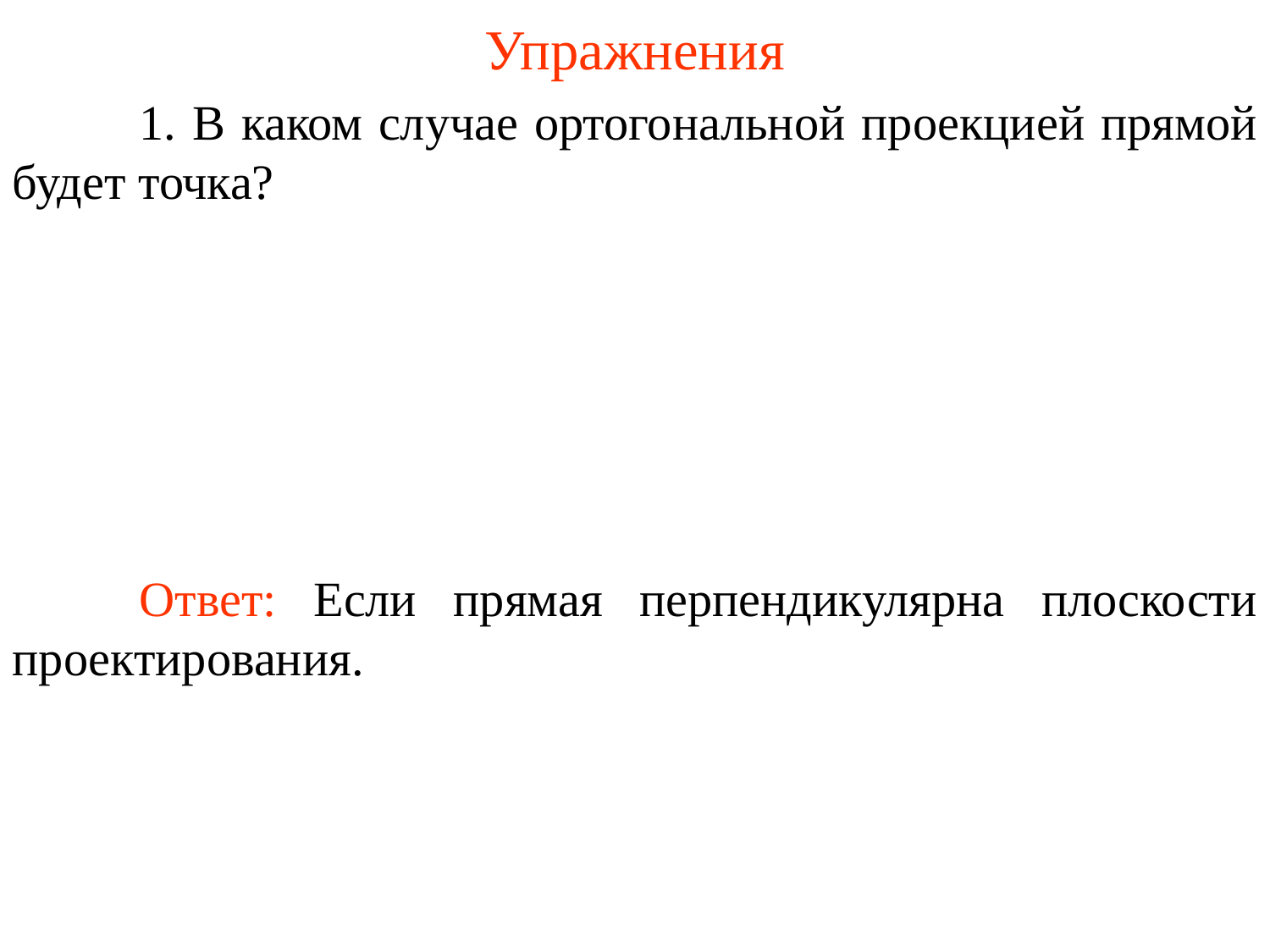

# Упражнения
	1. В каком случае ортогональной проекцией прямой будет точка?
	Ответ: Если прямая перпендикулярна плоскости проектирования.